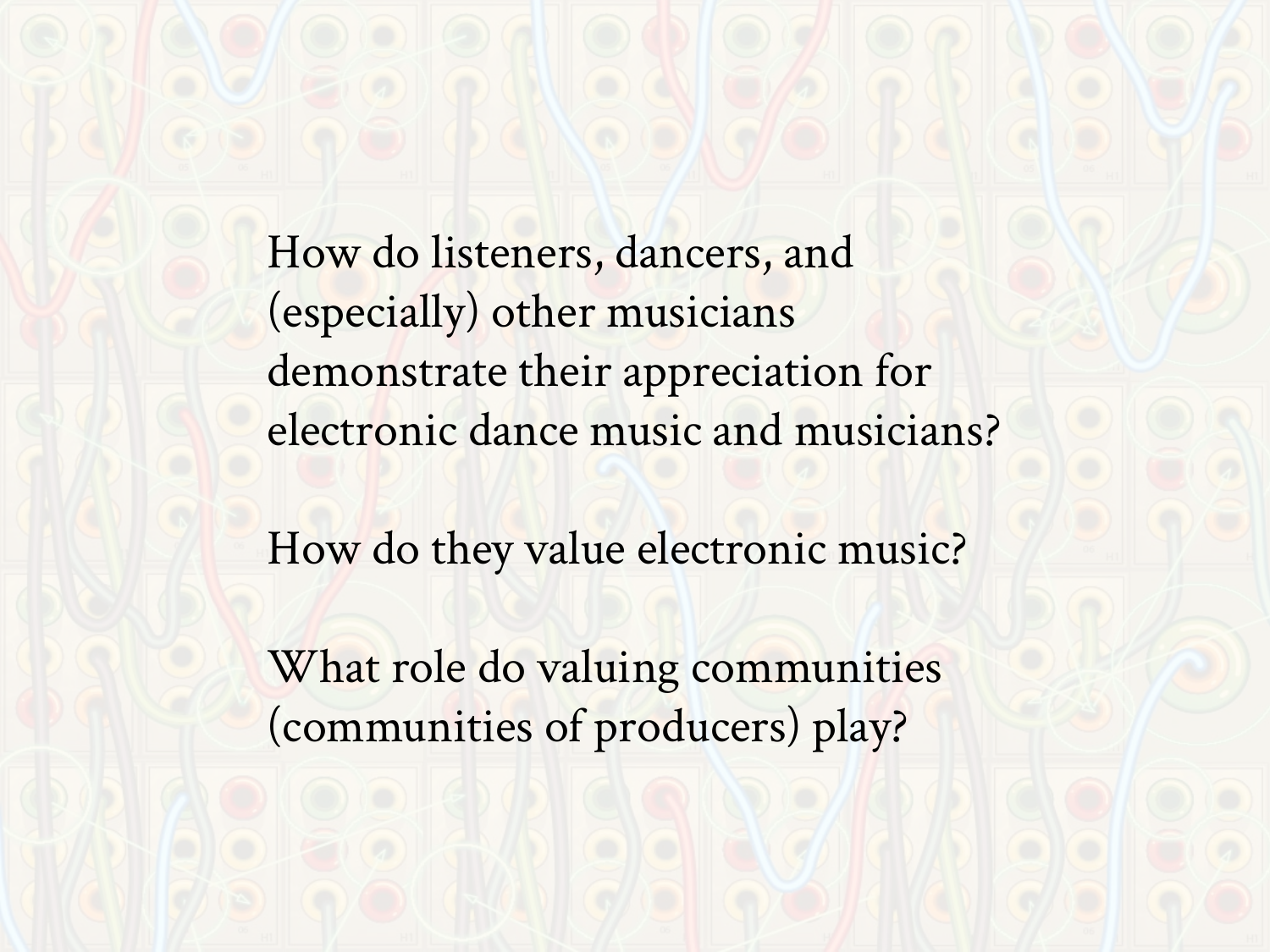

How do listeners, dancers, and (especially) other musicians demonstrate their appreciation for electronic dance music and musicians?

How do they value electronic music?

What role do valuing communities (communities of producers) play?